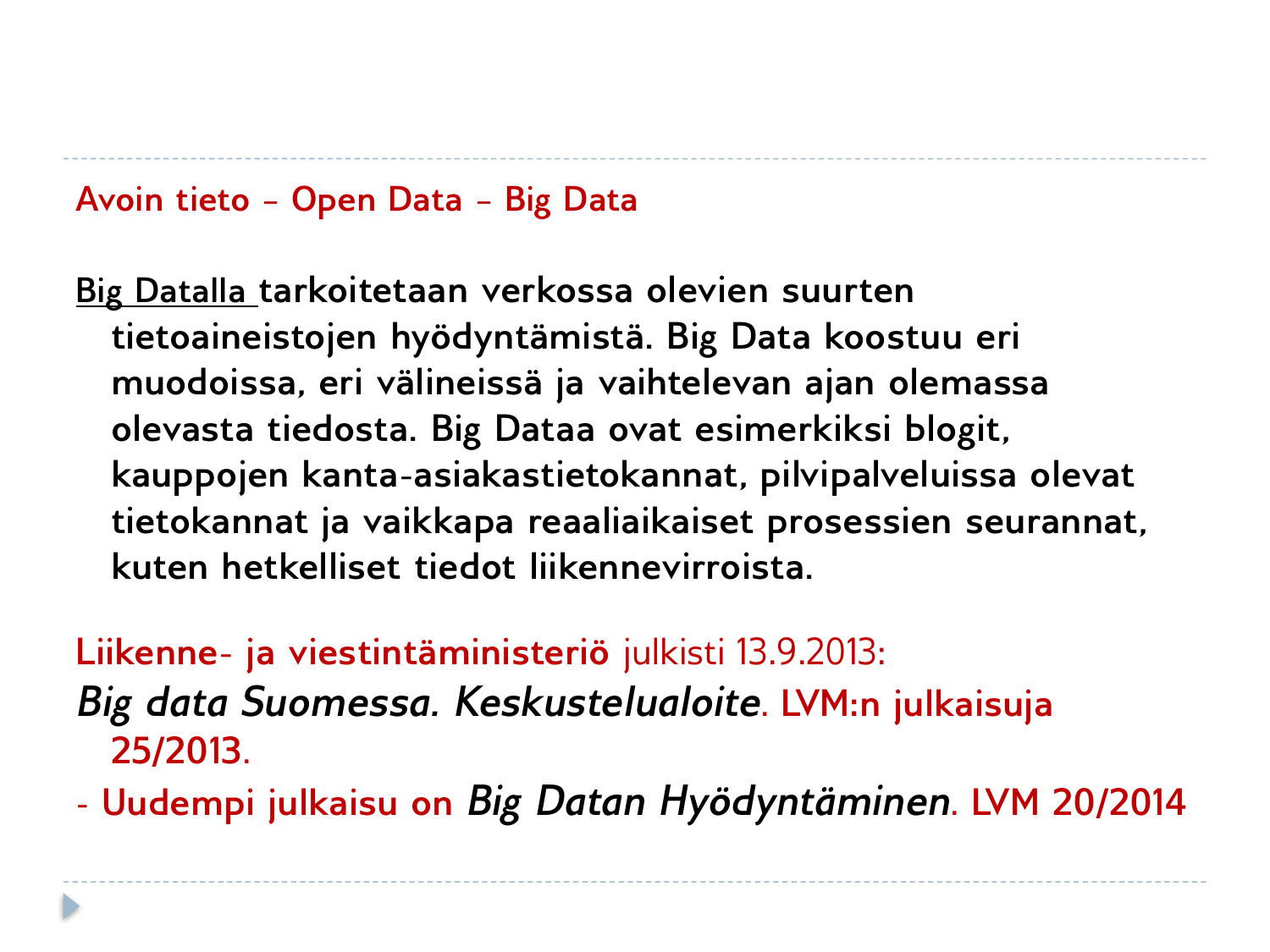

#
Avoin tieto – Open Data – Big Data

Big Datalla tarkoitetaan verkossa olevien suurten tietoaineistojen hyödyntämistä. Big Data koostuu eri muodoissa, eri välineissä ja vaihtelevan ajan olemassa olevasta tiedosta. Big Dataa ovat esimerkiksi blogit, kauppojen kanta-asiakastietokannat, pilvipalveluissa olevat tietokannat ja vaikkapa reaaliaikaiset prosessien seurannat, kuten hetkelliset tiedot liikennevirroista.

Liikenne- ja viestintäministeriö julkisti 13.9.2013:
Big data Suomessa. Keskustelualoite. LVM:n julkaisuja 25/2013.
- Uudempi julkaisu on Big Datan Hyödyntäminen. LVM 20/2014